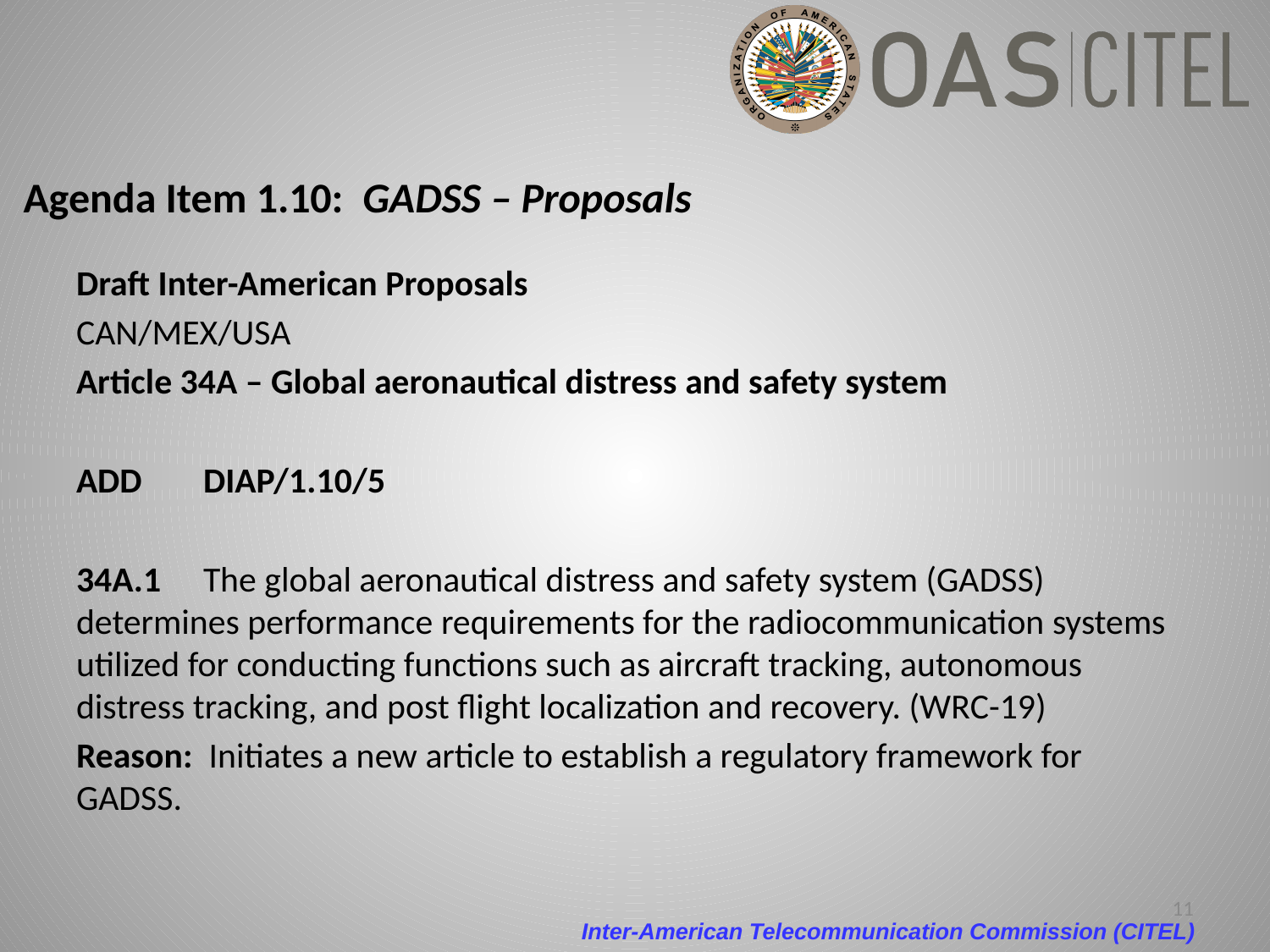

# Agenda Item 1.10:  GADSS – Proposals
Draft Inter-American Proposals
CAN/MEX/USA
Article 34A – Global aeronautical distress and safety system

ADD	DIAP/1.10/5

34A.1	The global aeronautical distress and safety system (GADSS) determines performance requirements for the radiocommunication systems utilized for conducting functions such as aircraft tracking, autonomous distress tracking, and post flight localization and recovery. (WRC-19)
Reason:  Initiates a new article to establish a regulatory framework for GADSS.

11